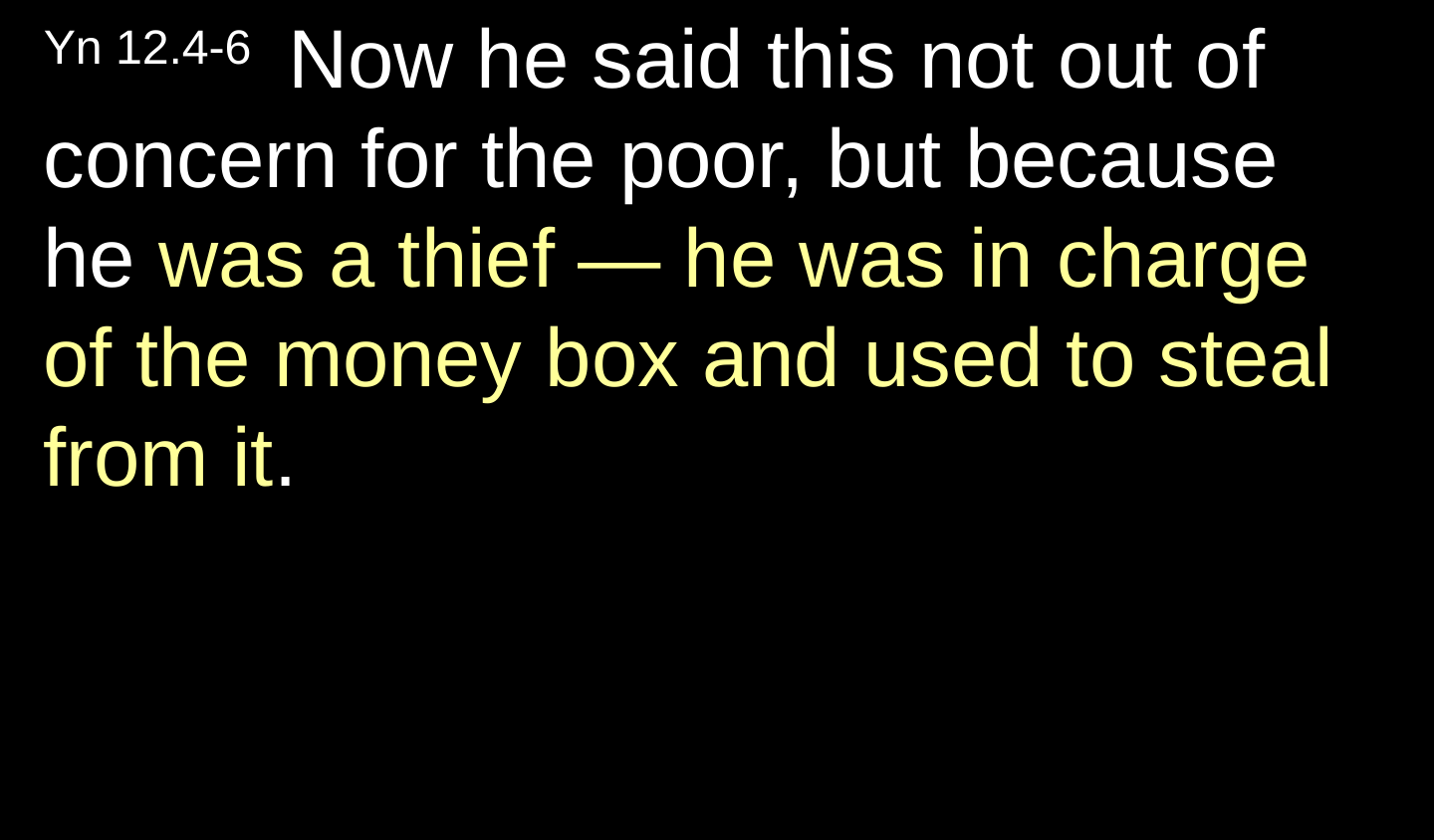

Yn 12.4-6  Now he said this not out of concern for the poor, but because he was a thief — he was in charge of the money box and used to steal from it.